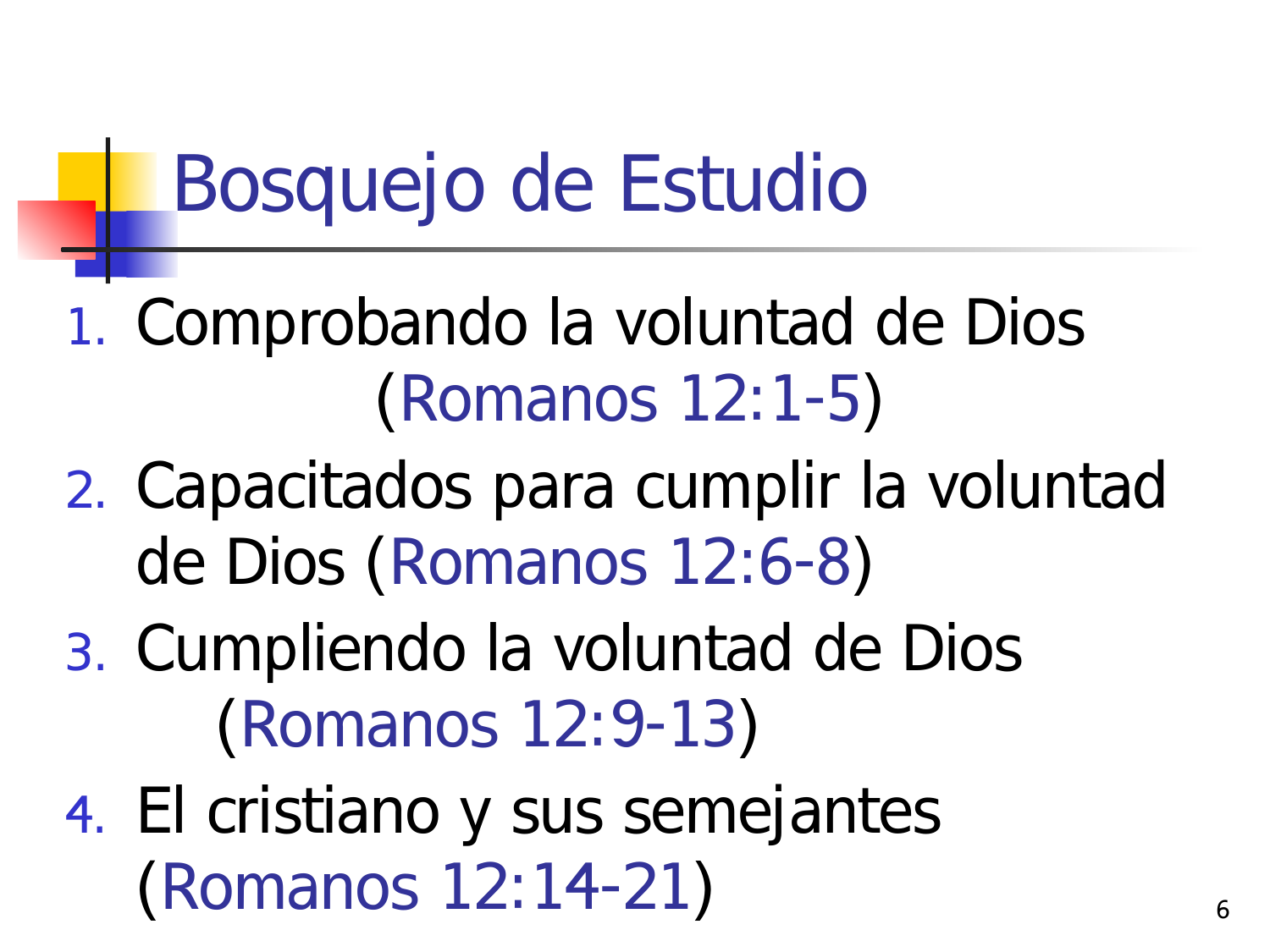

# Bosquejo de Estudio
Comprobando la voluntad de Dios                   (Romanos 12:1-5)
Capacitados para cumplir la voluntad de Dios (Romanos 12:6-8)
Cumpliendo la voluntad de Dios              (Romanos 12:9-13)
El cristiano y sus semejantes (Romanos 12:14-21)
6